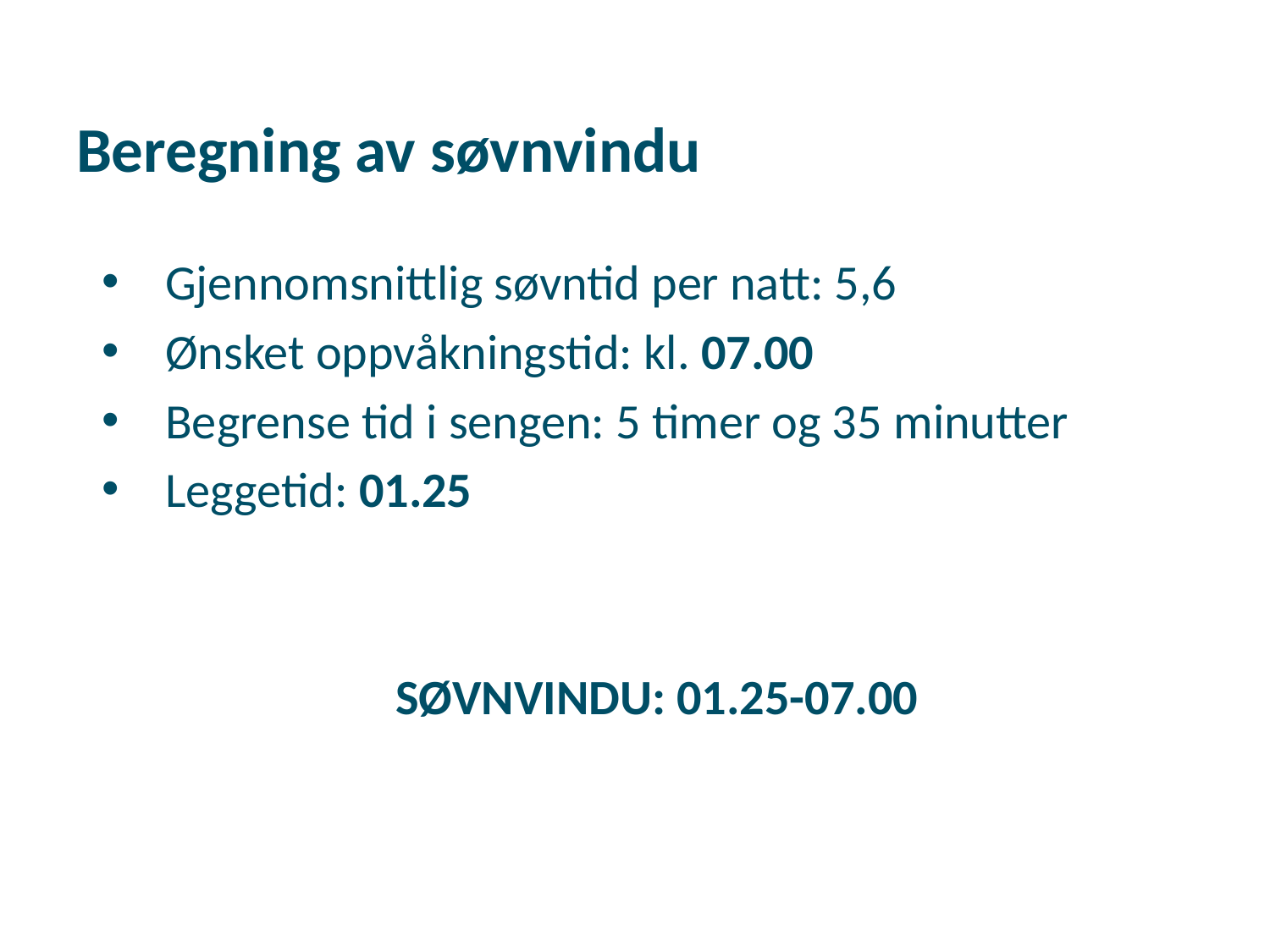

# Beregning av søvnvindu
Gjennomsnittlig søvntid per natt: 5,6
Ønsket oppvåkningstid: kl. 07.00
Begrense tid i sengen: 5 timer og 35 minutter
Leggetid: 01.25

SØVNVINDU: 01.25-07.00